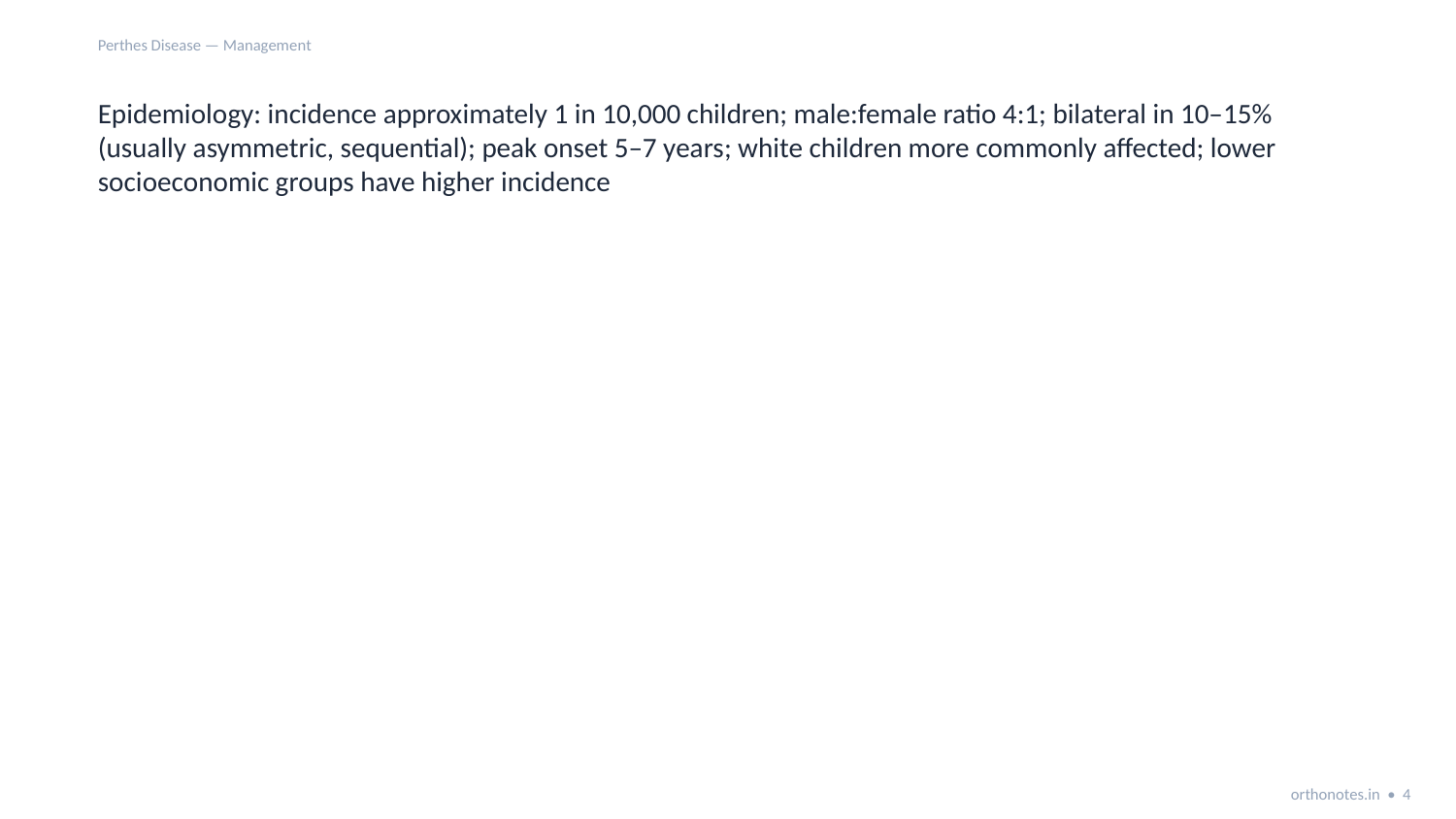

Perthes Disease — Management
Epidemiology: incidence approximately 1 in 10,000 children; male:female ratio 4:1; bilateral in 10–15% (usually asymmetric, sequential); peak onset 5–7 years; white children more commonly affected; lower socioeconomic groups have higher incidence
orthonotes.in  •  4